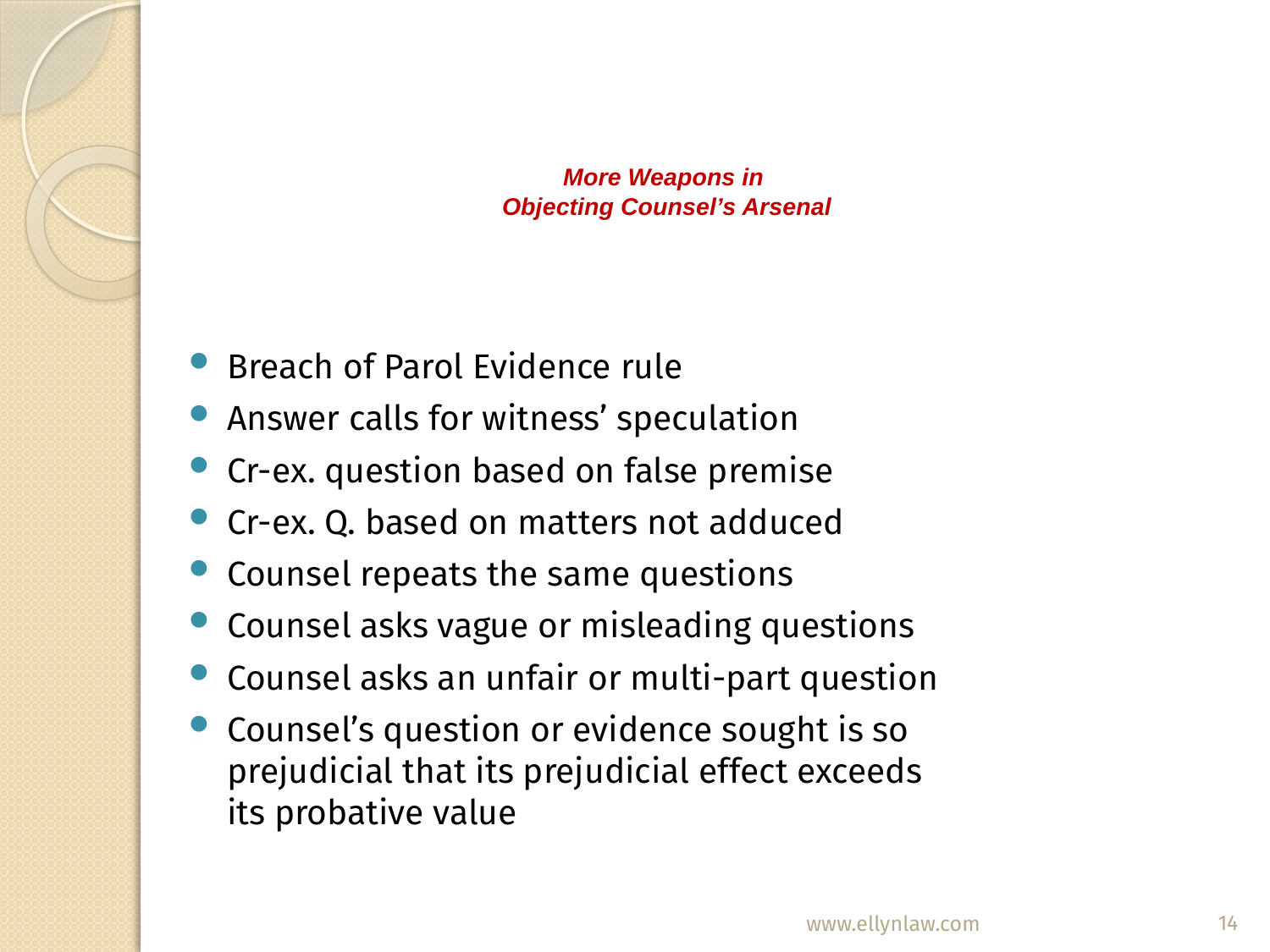

# More Weapons in Objecting Counsel’s Arsenal

Breach of Parol Evidence rule
Answer calls for witness’ speculation
Cr-ex. question based on false premise
Cr-ex. Q. based on matters not adduced
Counsel repeats the same questions
Counsel asks vague or misleading questions
Counsel asks an unfair or multi-part question
Counsel’s question or evidence sought is so prejudicial that its prejudicial effect exceeds its probative value

www.ellynlaw.com
14